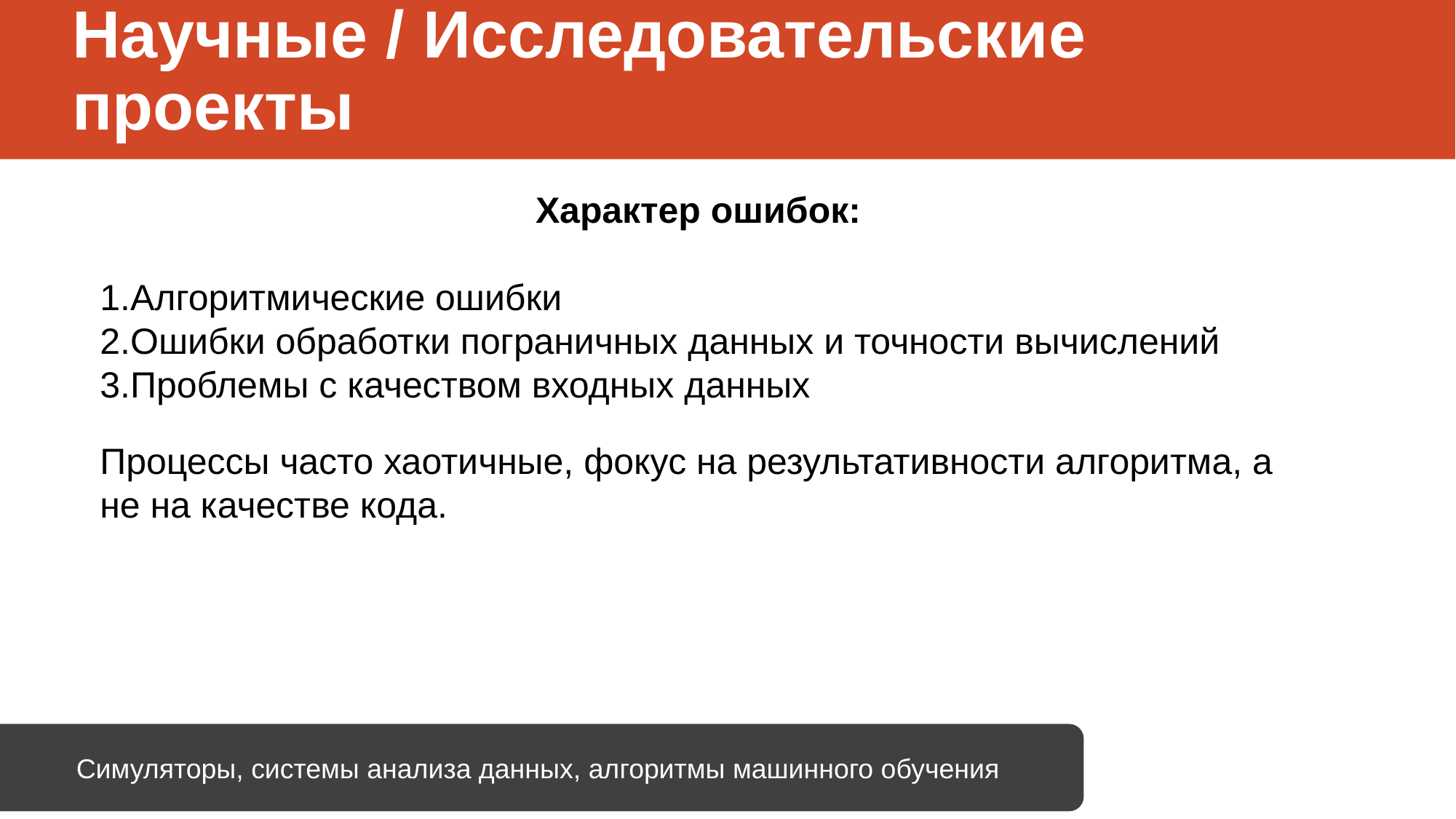

# Научные / Исследовательские проекты
Характер ошибок:

Алгоритмические ошибки
Ошибки обработки пограничных данных и точности вычислений
Проблемы с качеством входных данных

Процессы часто хаотичные, фокус на результативности алгоритма, а не на качестве кода.
 Симуляторы, системы анализа данных, алгоритмы машинного обучения